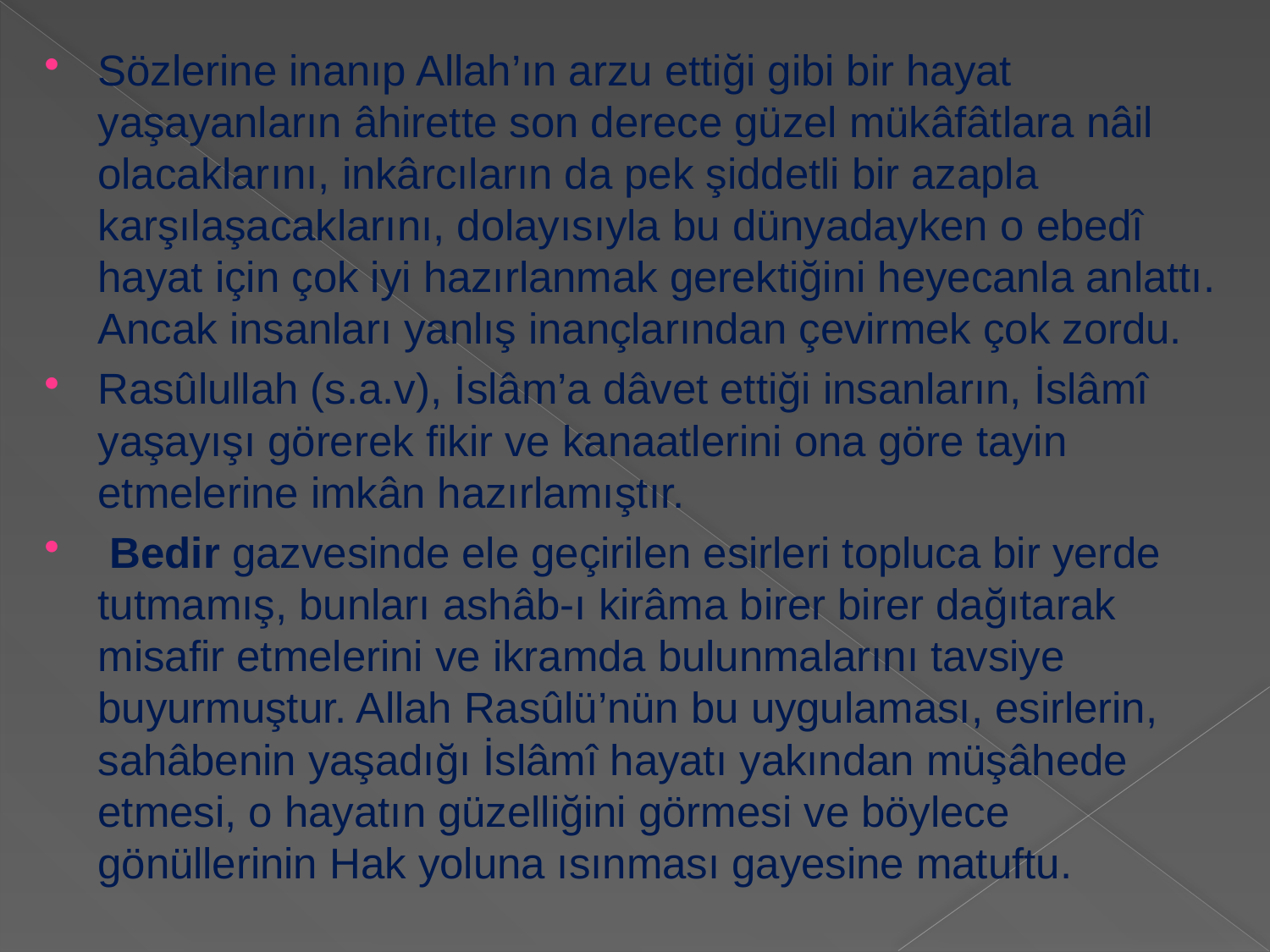

Sözlerine inanıp Allah’ın arzu ettiği gibi bir hayat yaşayanların âhirette son derece güzel mükâfâtlara nâil olacaklarını, inkârcıların da pek şiddetli bir azapla karşılaşacaklarını, dolayısıyla bu dünyadayken o ebedî hayat için çok iyi hazırlanmak gerektiğini heyecanla anlattı. Ancak insanları yanlış inançlarından çevirmek çok zordu.
Rasûlullah (s.a.v), İslâm’a dâvet ettiği insanların, İslâmî yaşayışı görerek fikir ve kanaatlerini ona göre tayin etmelerine imkân hazırlamıştır.
 Bedir gazvesinde ele geçirilen esirleri topluca bir yerde tutmamış, bunları ashâb-ı kirâma birer birer dağıtarak misafir etmelerini ve ikramda bulunmalarını tavsiye buyurmuştur. Allah Rasûlü’nün bu uygulaması, esirlerin, sahâbenin yaşadığı İslâmî hayatı yakından müşâhede etmesi, o hayatın güzelliğini görmesi ve böylece gönüllerinin Hak yoluna ısınması gayesine matuftu.